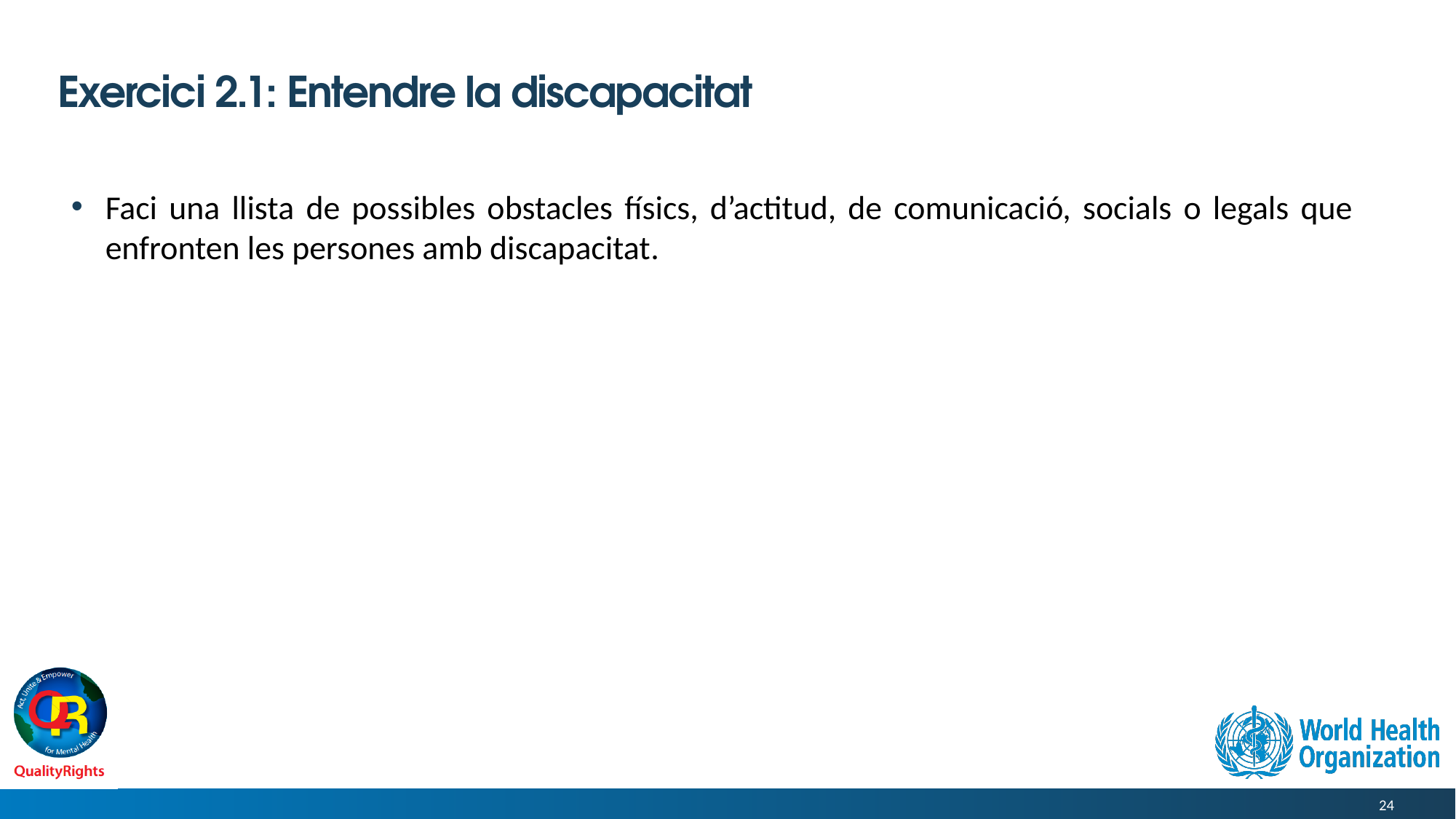

# Exercici 2.1: Entendre la discapacitat
Faci una llista de possibles obstacles físics, d’actitud, de comunicació, socials o legals que enfronten les persones amb discapacitat.